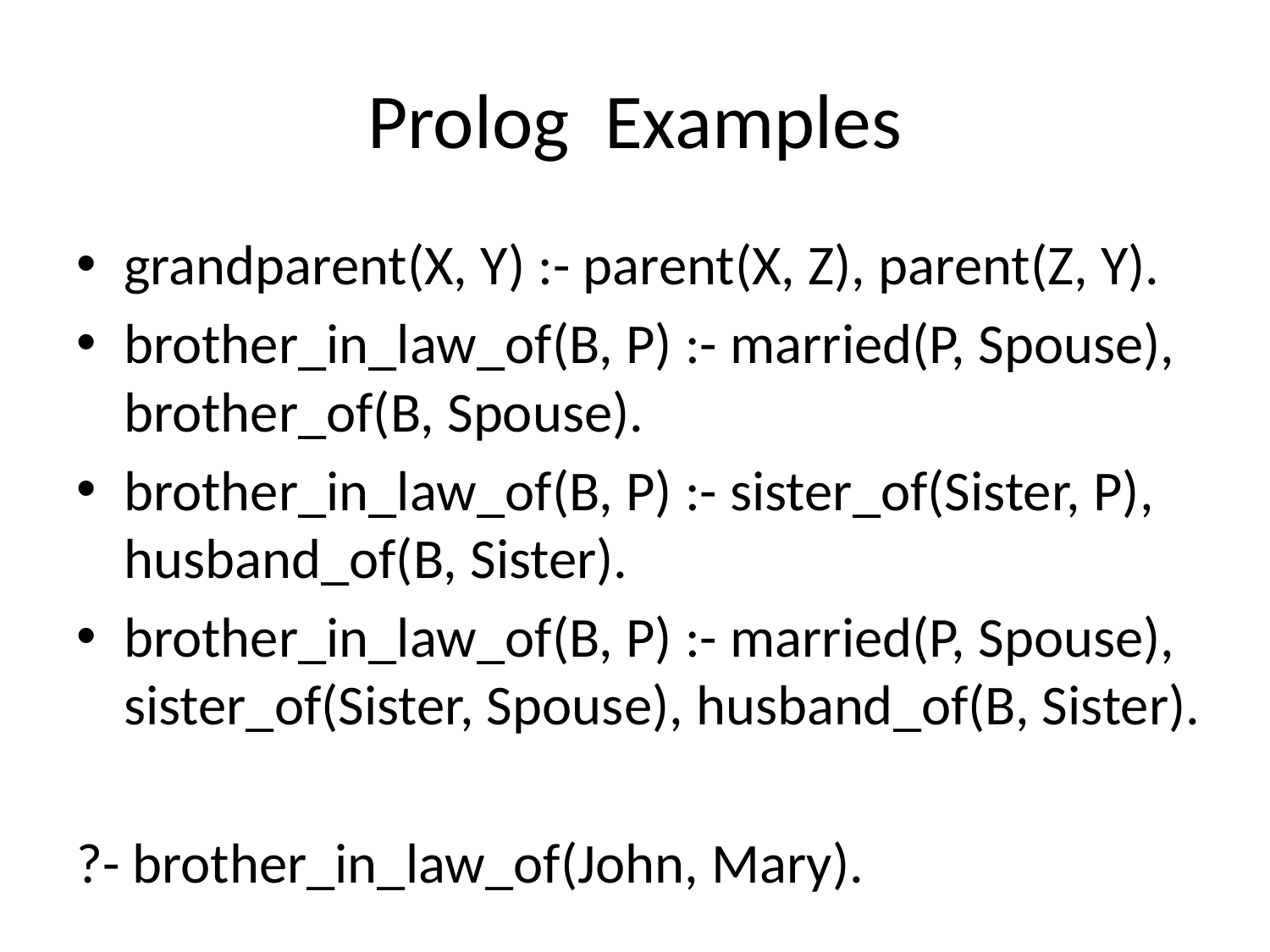

# Prolog  Examples
grandparent(X, Y) :- parent(X, Z), parent(Z, Y).
brother_in_law_of(B, P) :- married(P, Spouse), brother_of(B, Spouse).
brother_in_law_of(B, P) :- sister_of(Sister, P), husband_of(B, Sister).
brother_in_law_of(B, P) :- married(P, Spouse), sister_of(Sister, Spouse), husband_of(B, Sister).

?- brother_in_law_of(John, Mary).